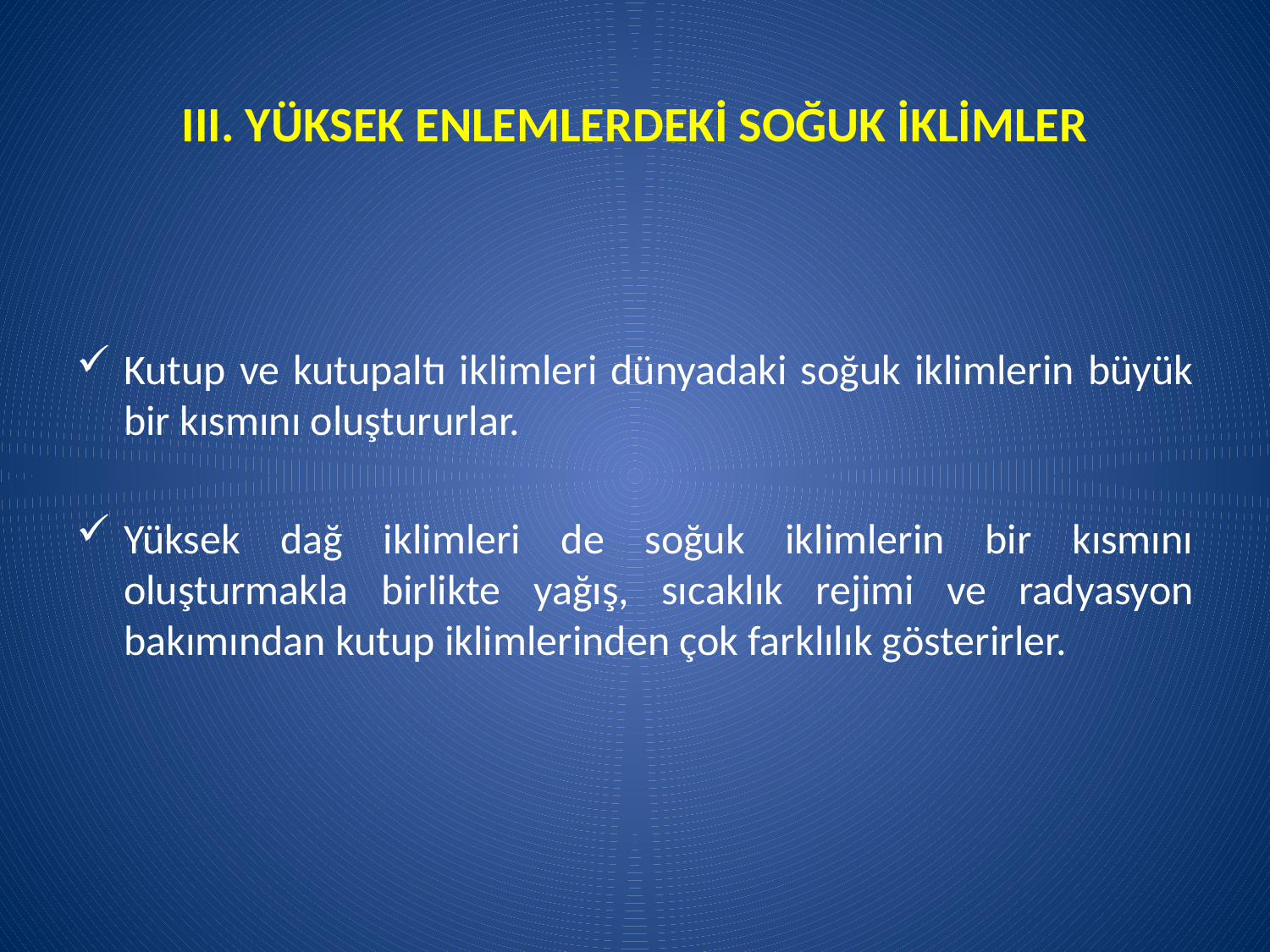

# III. YÜKSEK ENLEMLERDEKİ SOĞUK İKLİMLER
Kutup ve kutupaltı iklimleri dünyadaki soğuk iklimlerin büyük bir kısmını oluştururlar.

Yüksek dağ iklimleri de soğuk iklimlerin bir kısmını oluşturmakla birlikte yağış, sıcaklık rejimi ve radyasyon bakımından kutup iklimlerinden çok farklılık gösterirler.